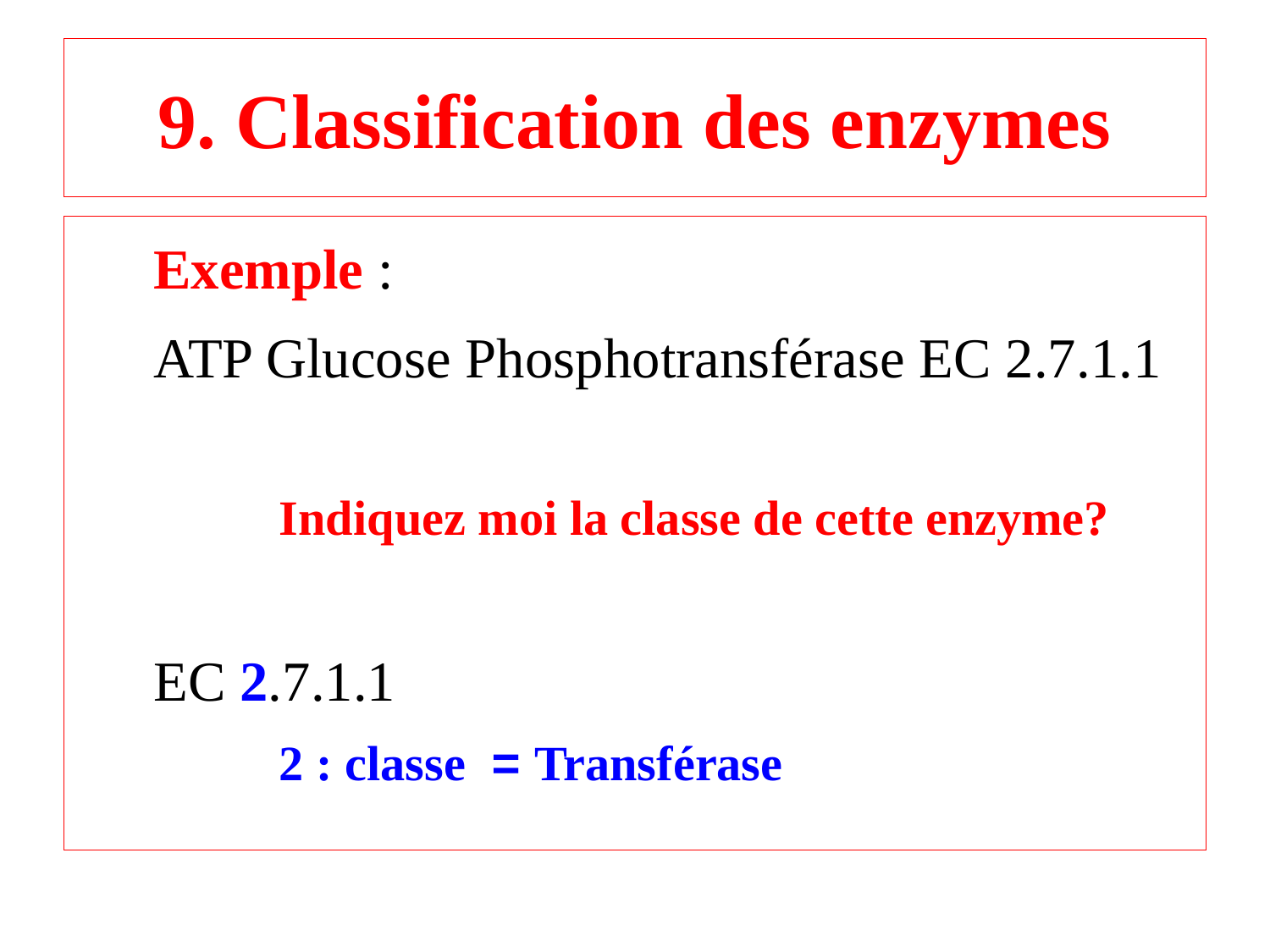

# 9. Classification des enzymes
Exemple :
ATP Glucose Phosphotransférase EC 2.7.1.1

Indiquez moi la classe de cette enzyme?

EC 2.7.1.1
2 : classe  = Transférase